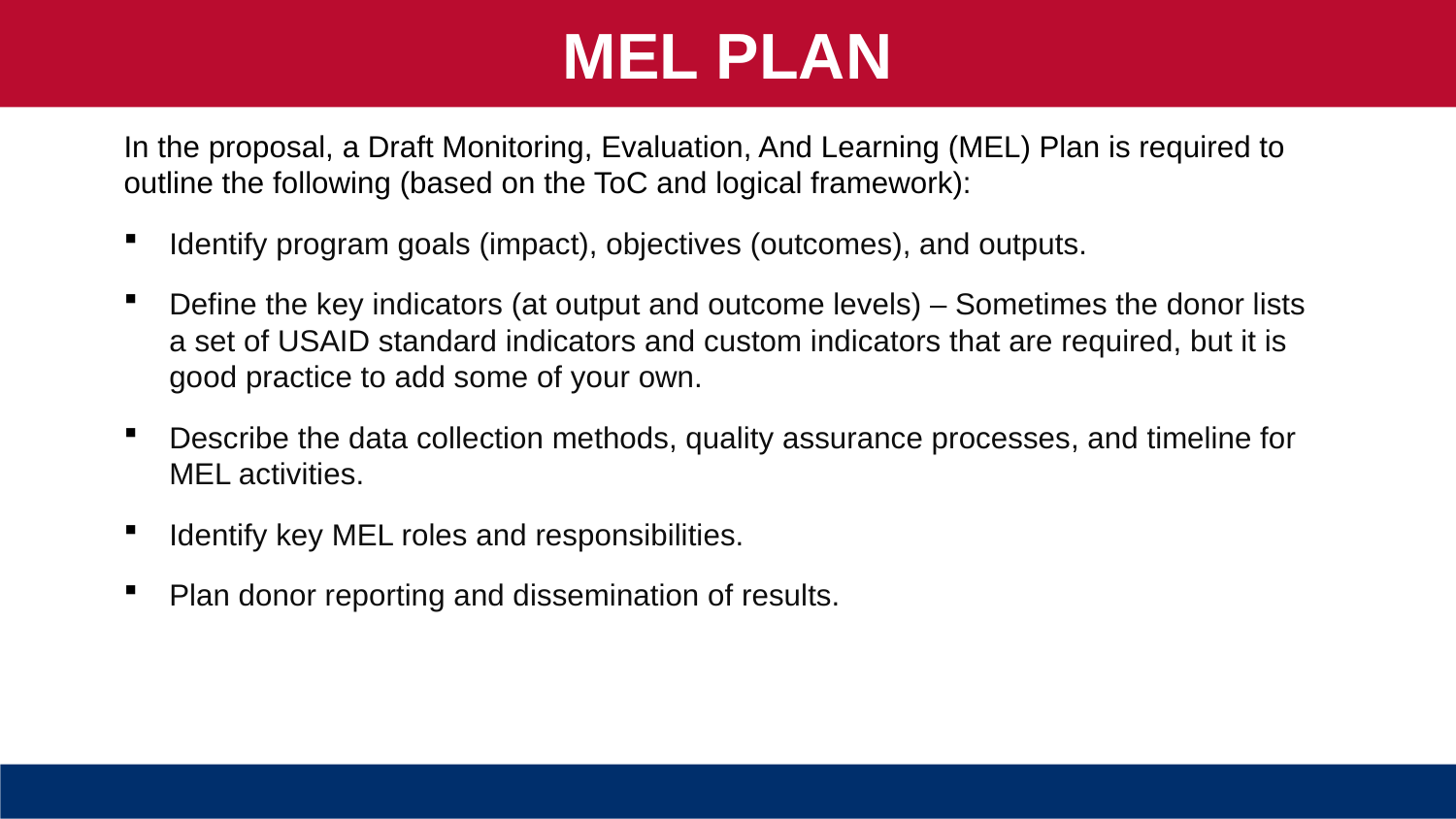

MEL PLAN
In the proposal, a Draft Monitoring, Evaluation, And Learning (MEL) Plan is required to outline the following (based on the ToC and logical framework):
Identify program goals (impact), objectives (outcomes), and outputs.
Define the key indicators (at output and outcome levels) – Sometimes the donor lists a set of USAID standard indicators and custom indicators that are required, but it is good practice to add some of your own.
Describe the data collection methods, quality assurance processes, and timeline for MEL activities.
Identify key MEL roles and responsibilities.
Plan donor reporting and dissemination of results.